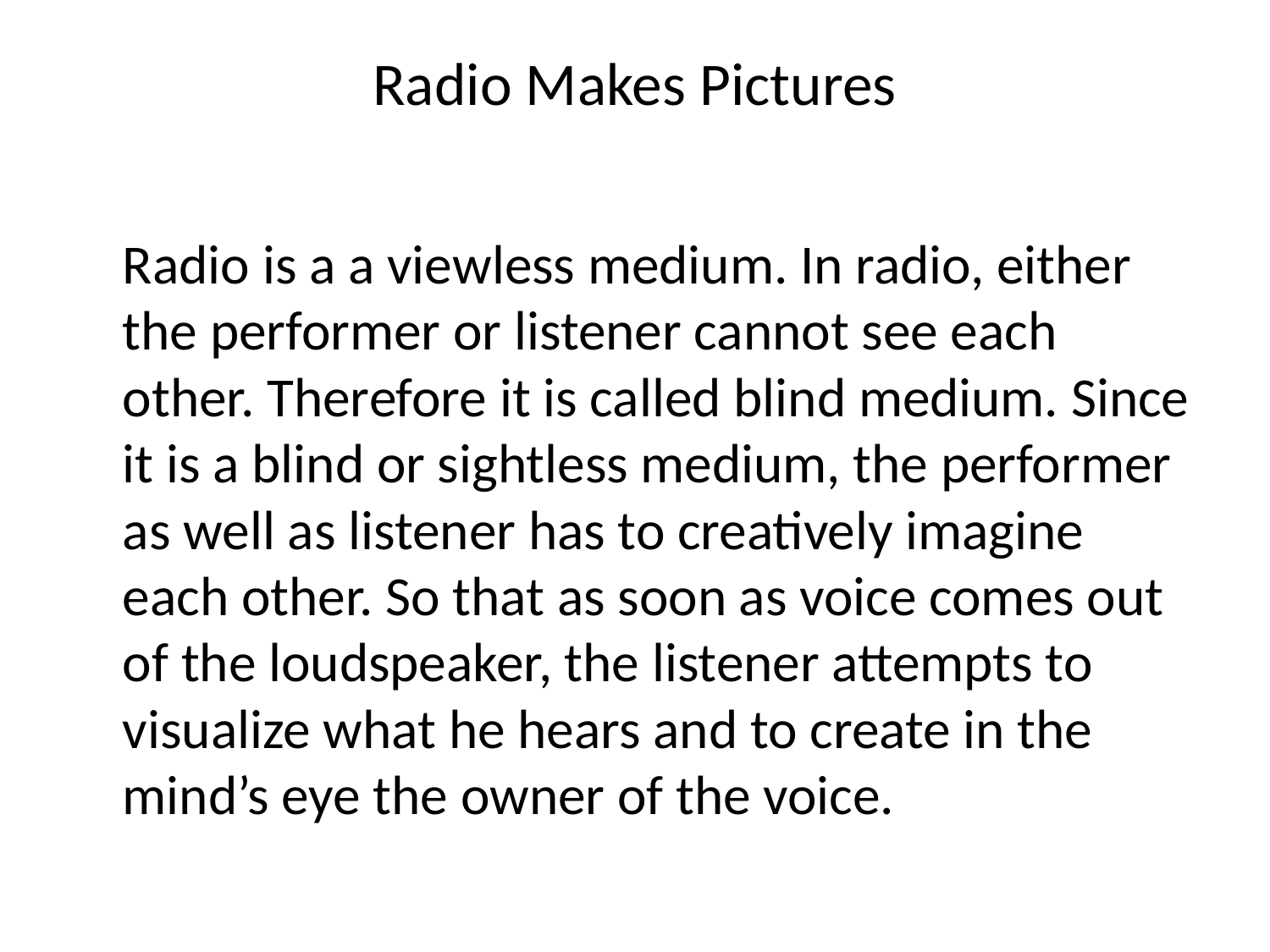

# Radio Makes Pictures
	Radio is a a viewless medium. In radio, either the performer or listener cannot see each other. Therefore it is called blind medium. Since it is a blind or sightless medium, the performer as well as listener has to creatively imagine each other. So that as soon as voice comes out of the loudspeaker, the listener attempts to visualize what he hears and to create in the mind’s eye the owner of the voice.